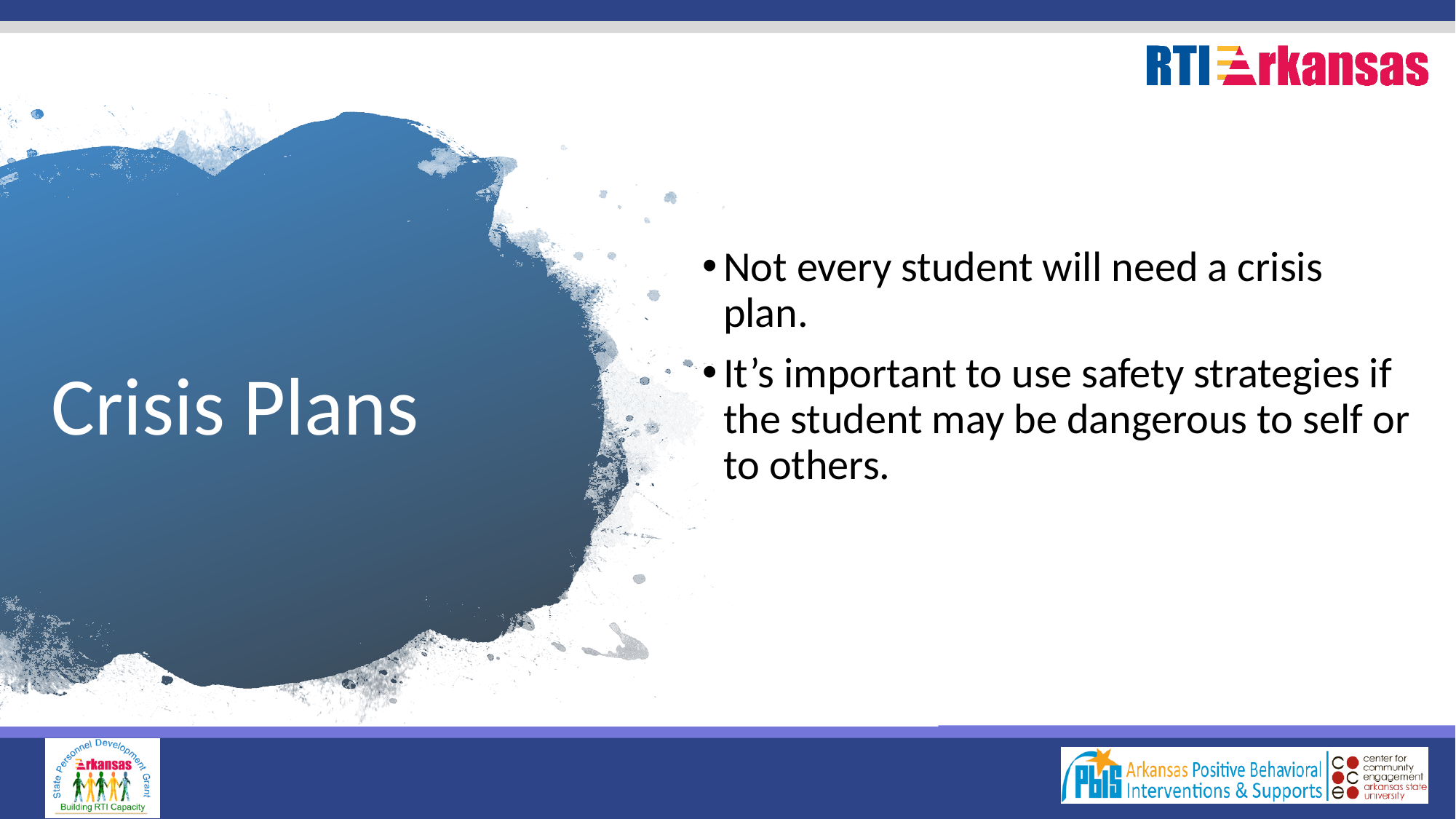

# Crisis Plans
Not every student will need a crisis plan.
It’s important to use safety strategies if the student may be dangerous to self or to others.